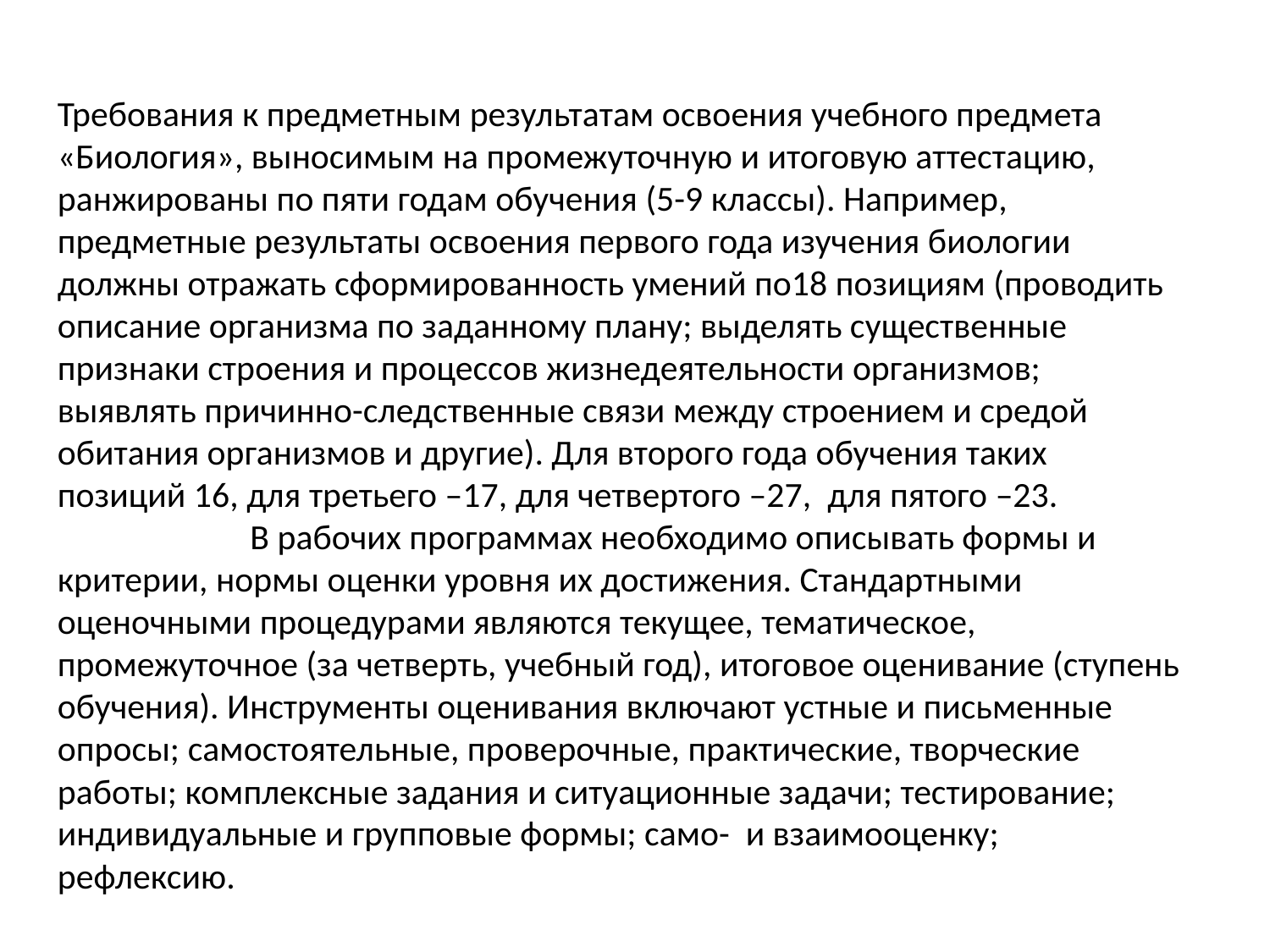

Требования к предметным результатам освоения учебного предмета «Биология», выносимым на промежуточную и итоговую аттестацию, ранжированы по пяти годам обучения (5-9 классы). Например, предметные результаты освоения первого года изучения биологии должны отражать сформированность умений по18 позициям (проводить описание организма по заданному плану; выделять существенные признаки строения и процессов жизнедеятельности организмов; выявлять причинно-следственные связи между строением и средой обитания организмов и другие). Для второго года обучения таких позиций 16, для третьего –17, для четвертого –27,  для пятого –23.                                        В рабочих программах необходимо описывать формы и критерии, нормы оценки уровня их достижения. Стандартными оценочными процедурами являются текущее, тематическое, промежуточное (за четверть, учебный год), итоговое оценивание (ступень обучения). Инструменты оценивания включают устные и письменные опросы; самостоятельные, проверочные, практические, творческие работы; комплексные задания и ситуационные задачи; тестирование; индивидуальные и групповые формы; само-  и взаимооценку; рефлексию.